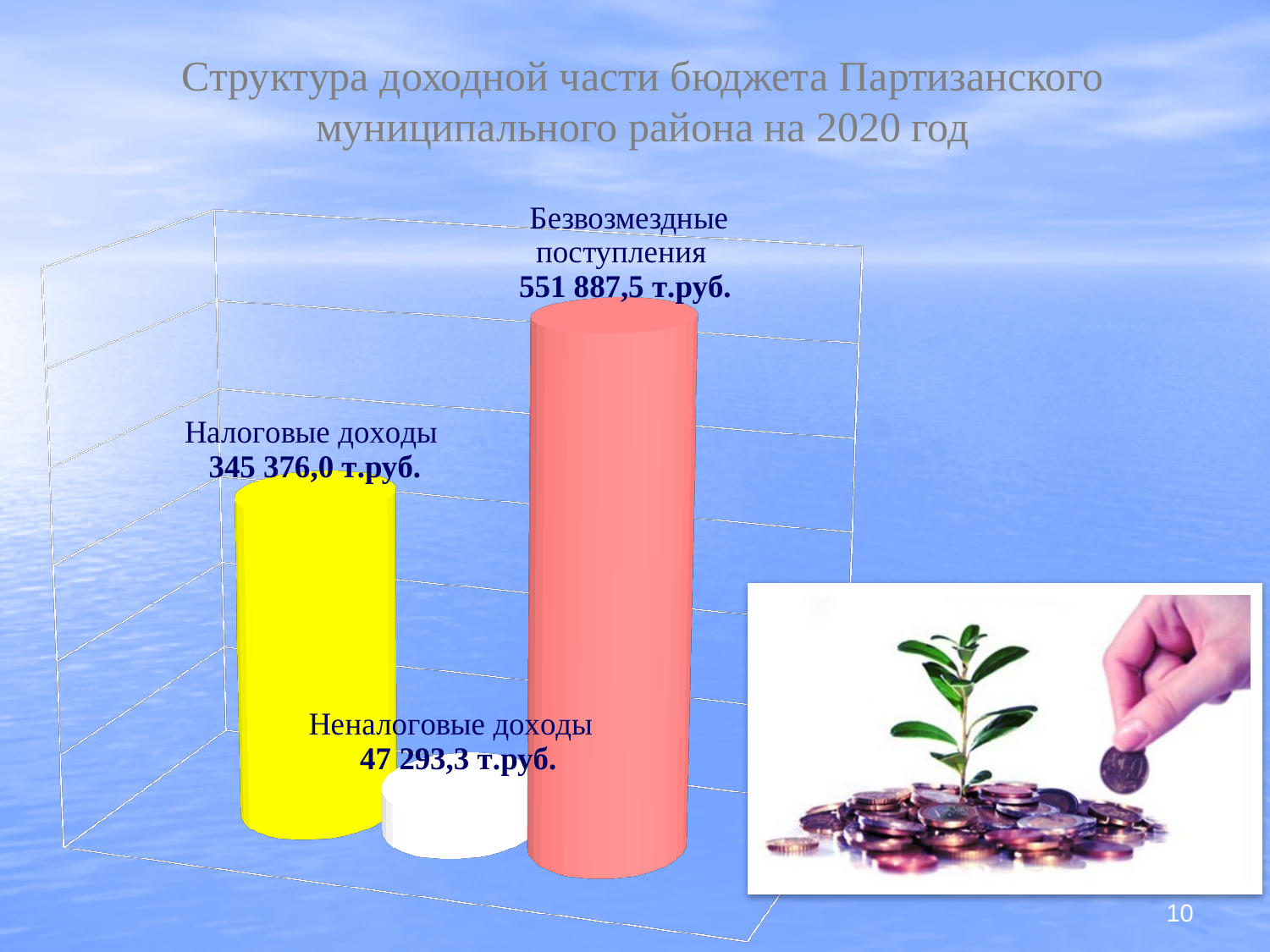

[unsupported chart]

# Структура доходной части бюджета Партизанского муниципального района на 2020 год
10